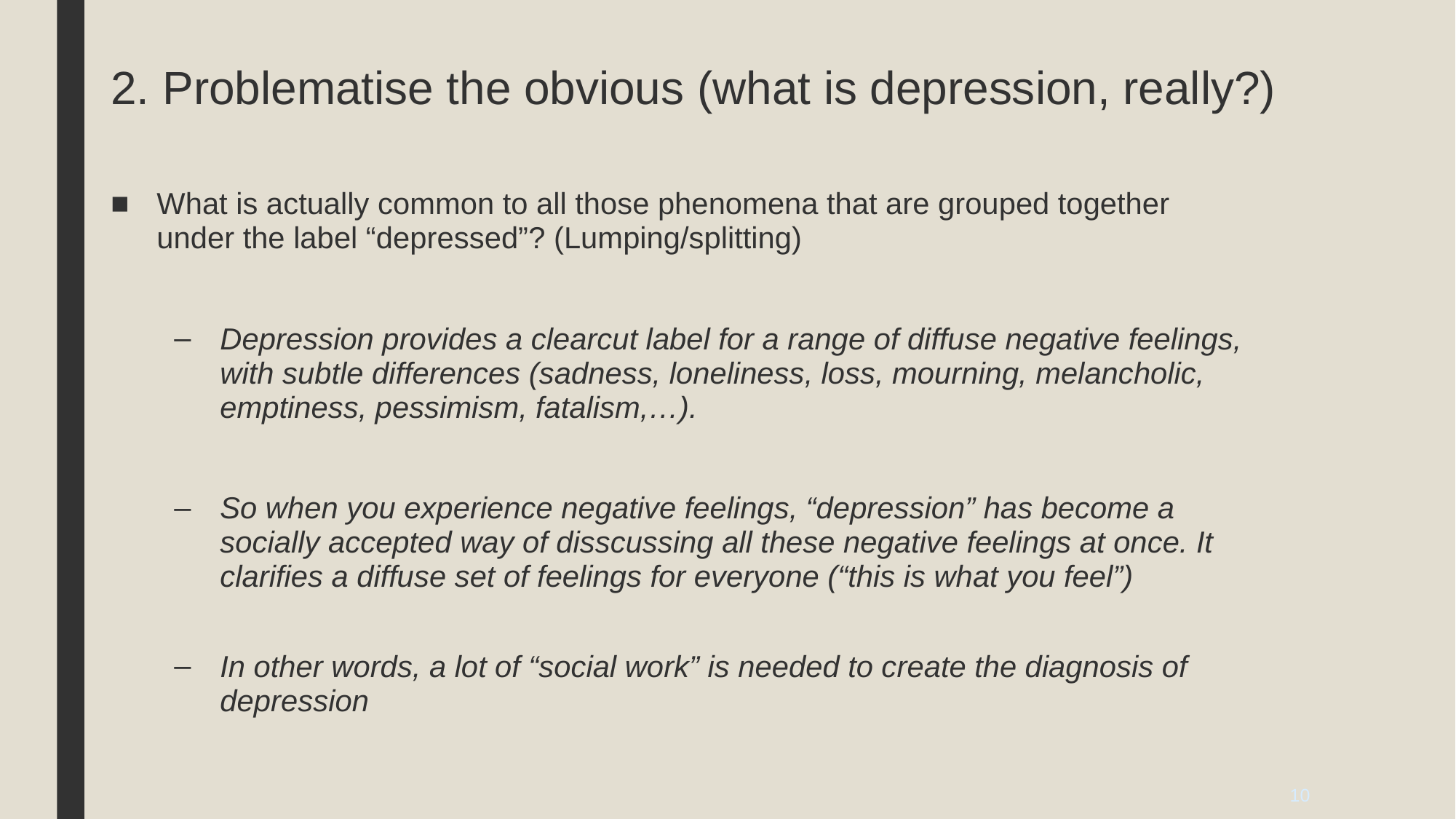

# 2. Problematise the obvious (what is depression, really?)
What is actually common to all those phenomena that are grouped together under the label “depressed”? (Lumping/splitting)

Depression provides a clearcut label for a range of diffuse negative feelings, with subtle differences (sadness, loneliness, loss, mourning, melancholic, emptiness, pessimism, fatalism,…).

So when you experience negative feelings, “depression” has become a socially accepted way of disscussing all these negative feelings at once. It clarifies a diffuse set of feelings for everyone (“this is what you feel”)

In other words, a lot of “social work” is needed to create the diagnosis of depression

10